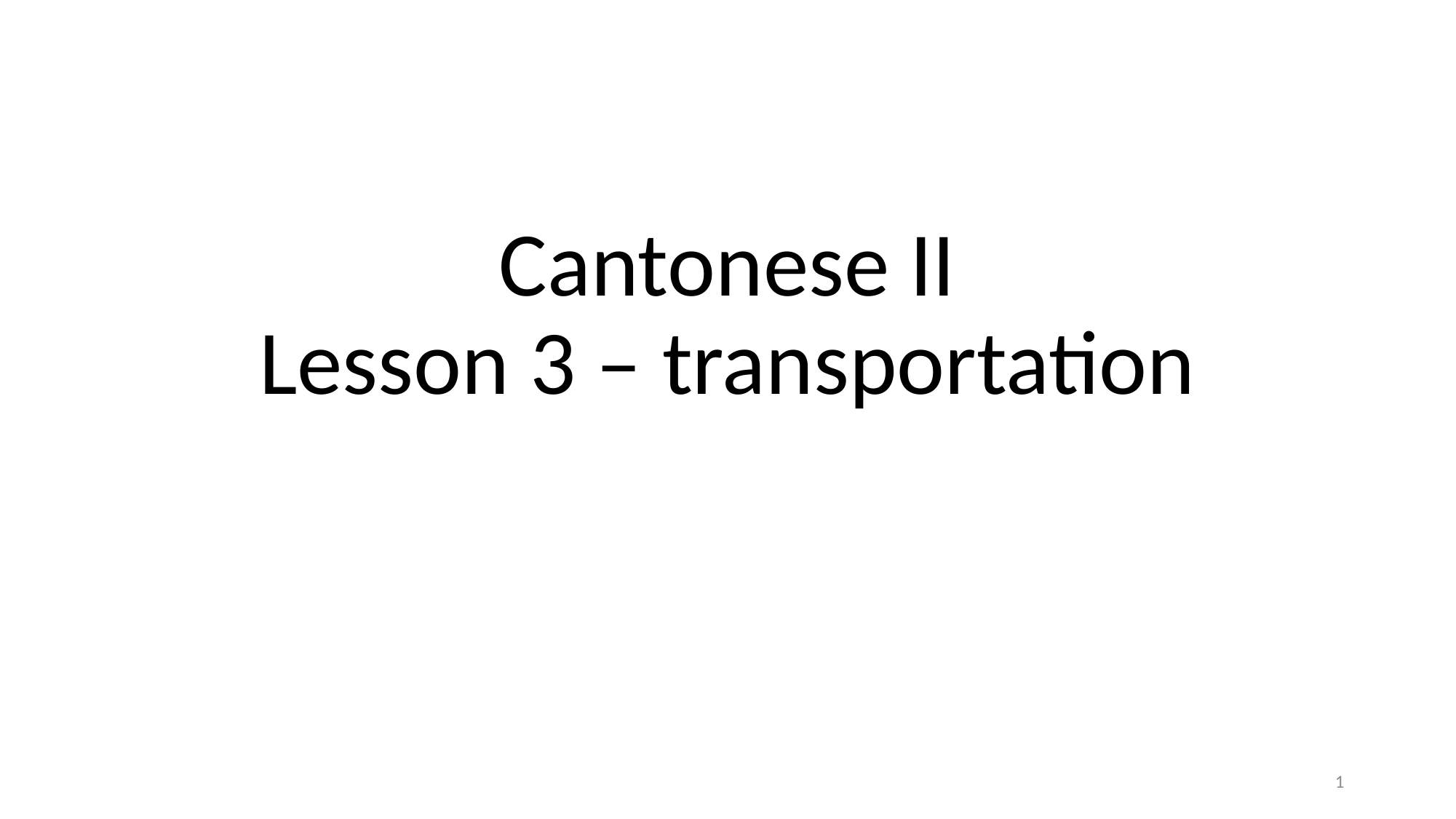

# Cantonese II Lesson 3 – transportation
1